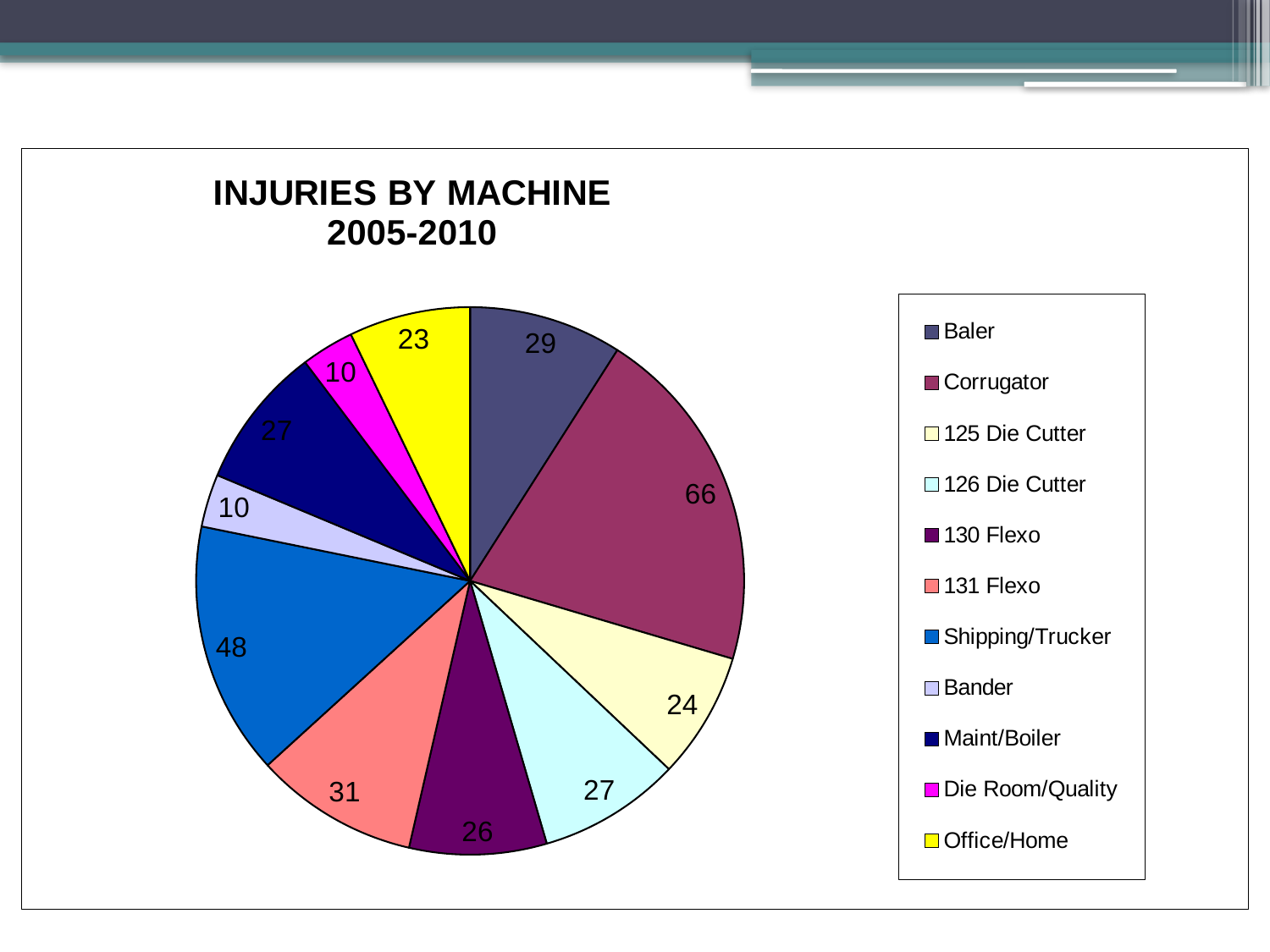

### Chart: INJURIES BY MACHINE
2005-2010

| Category | March TJO |
|---|---|
| Baler | 29.0 |
| Corrugator | 66.0 |
| 125 Die Cutter | 24.0 |
| 126 Die Cutter | 27.0 |
| 130 Flexo | 26.0 |
| 131 Flexo | 31.0 |
| Shipping/Trucker | 48.0 |
| Bander | 10.0 |
| Maint/Boiler | 27.0 |
| Die Room/Quality | 10.0 |
| Office/Home | 23.0 |